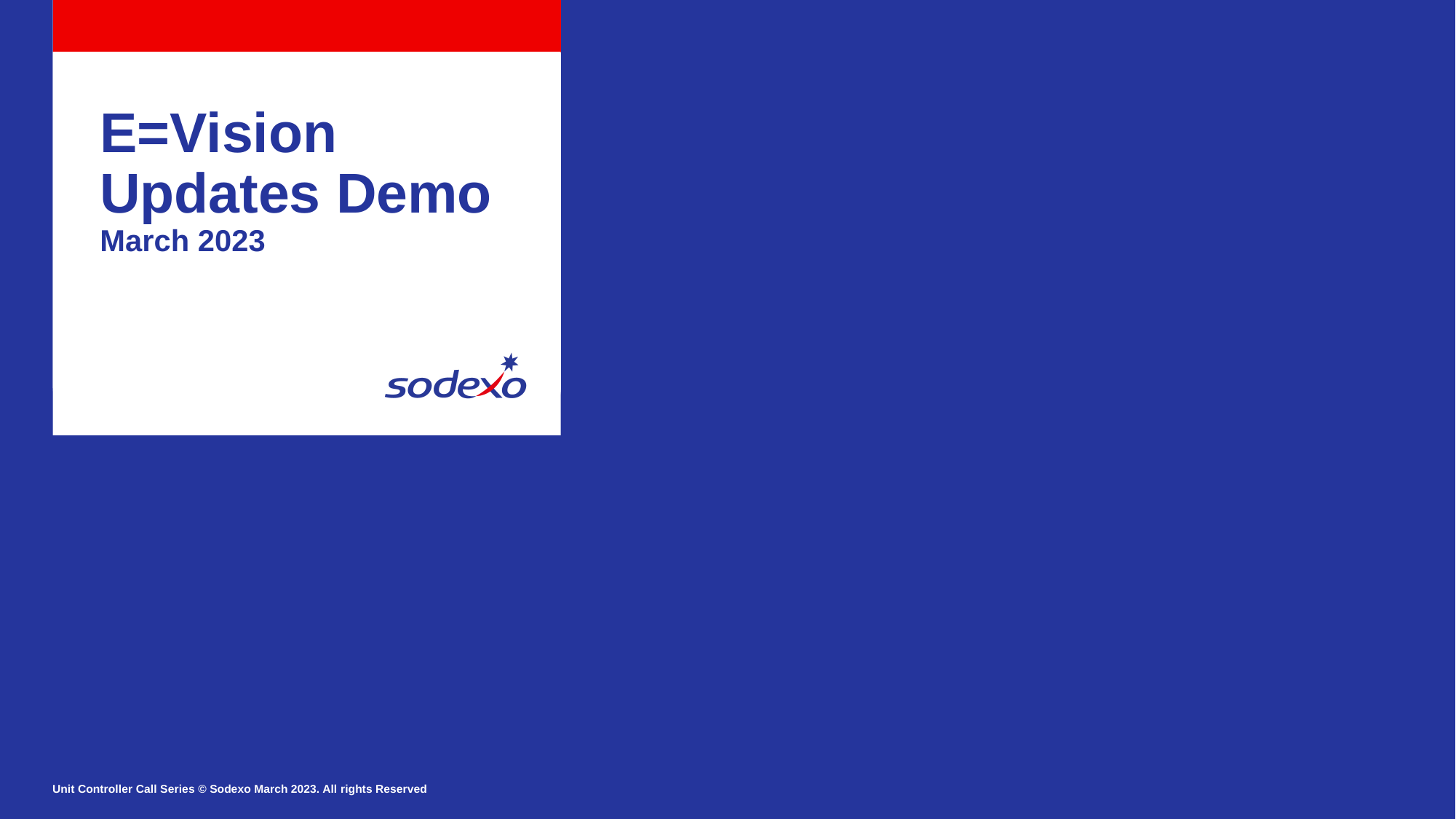

E=Vision Updates Demo
March 2023

Unit Controller Call Series © Sodexo March 2023. All rights Reserved